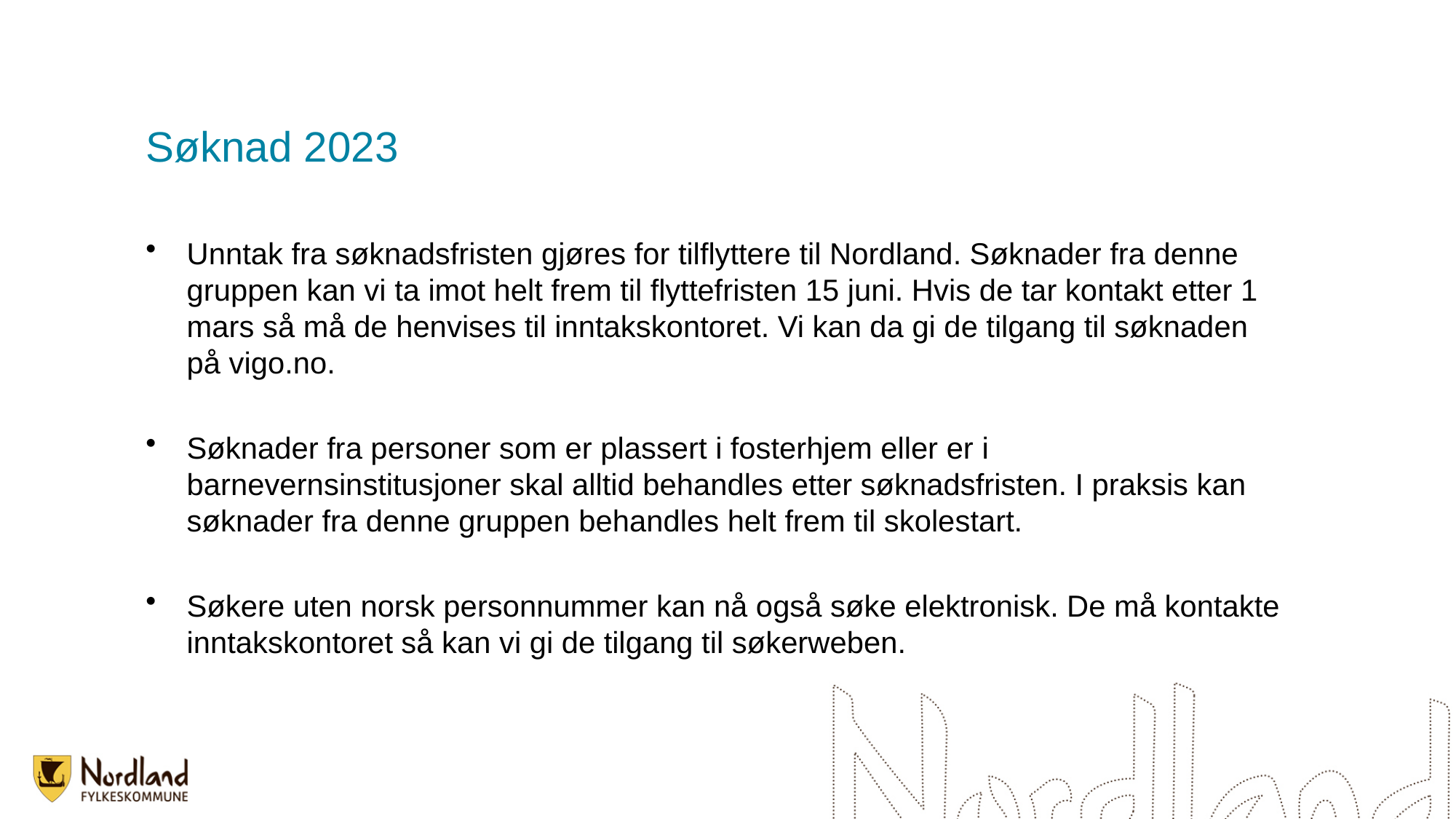

# Søknad 2023
Unntak fra søknadsfristen gjøres for tilflyttere til Nordland. Søknader fra denne gruppen kan vi ta imot helt frem til flyttefristen 15 juni. Hvis de tar kontakt etter 1 mars så må de henvises til inntakskontoret. Vi kan da gi de tilgang til søknaden på vigo.no.

Søknader fra personer som er plassert i fosterhjem eller er i barnevernsinstitusjoner skal alltid behandles etter søknadsfristen. I praksis kan søknader fra denne gruppen behandles helt frem til skolestart.

Søkere uten norsk personnummer kan nå også søke elektronisk. De må kontakte inntakskontoret så kan vi gi de tilgang til søkerweben.